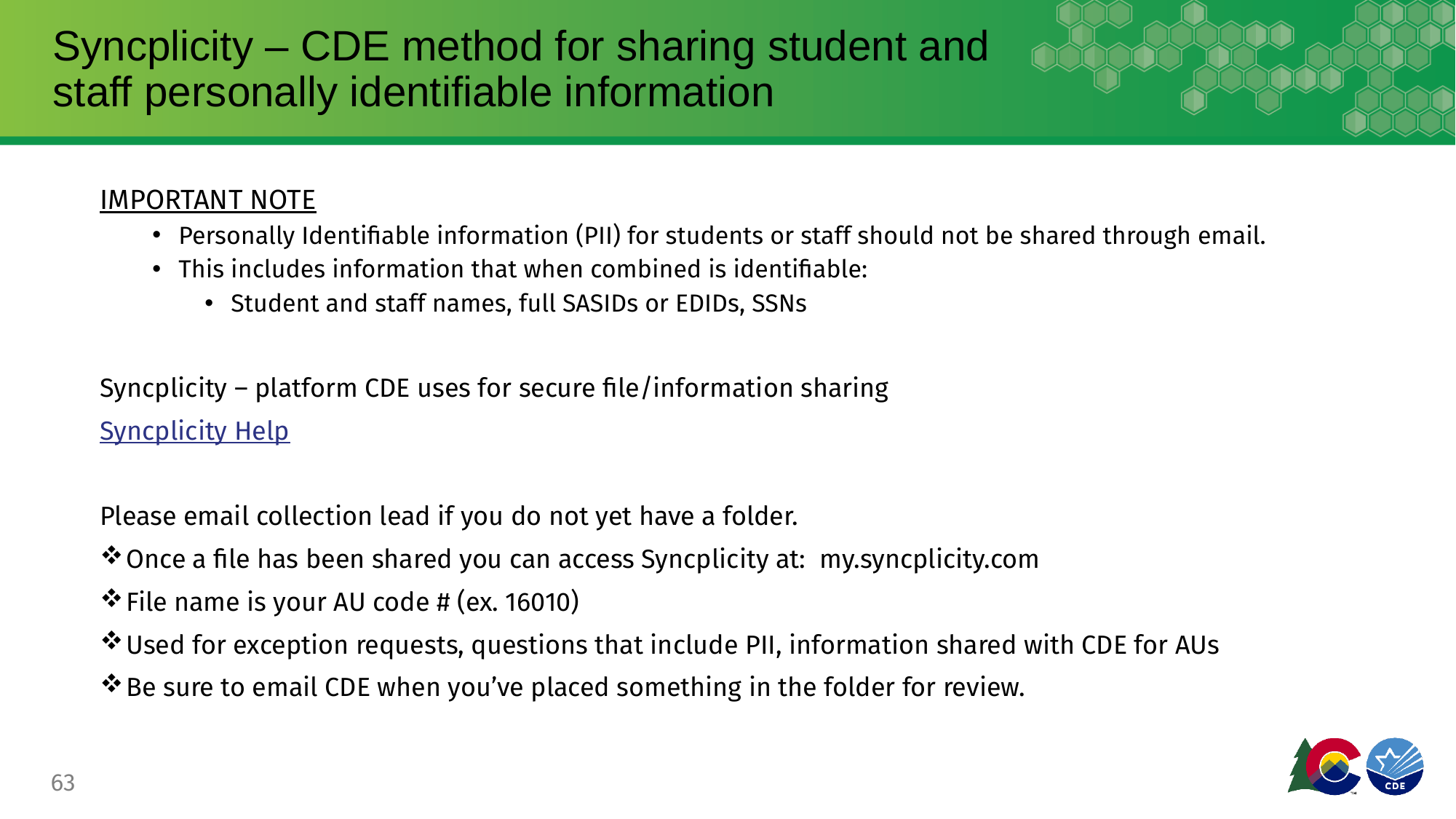

# Syncplicity – CDE method for sharing student and staff personally identifiable information
IMPORTANT NOTE
Personally Identifiable information (PII) for students or staff should not be shared through email.
This includes information that when combined is identifiable:
Student and staff names, full SASIDs or EDIDs, SSNs

Syncplicity – platform CDE uses for secure file/information sharing
Syncplicity Help

Please email collection lead if you do not yet have a folder.
Once a file has been shared you can access Syncplicity at:  my.syncplicity.com
File name is your AU code # (ex. 16010)
Used for exception requests, questions that include PII, information shared with CDE for AUs
Be sure to email CDE when you’ve placed something in the folder for review.

63